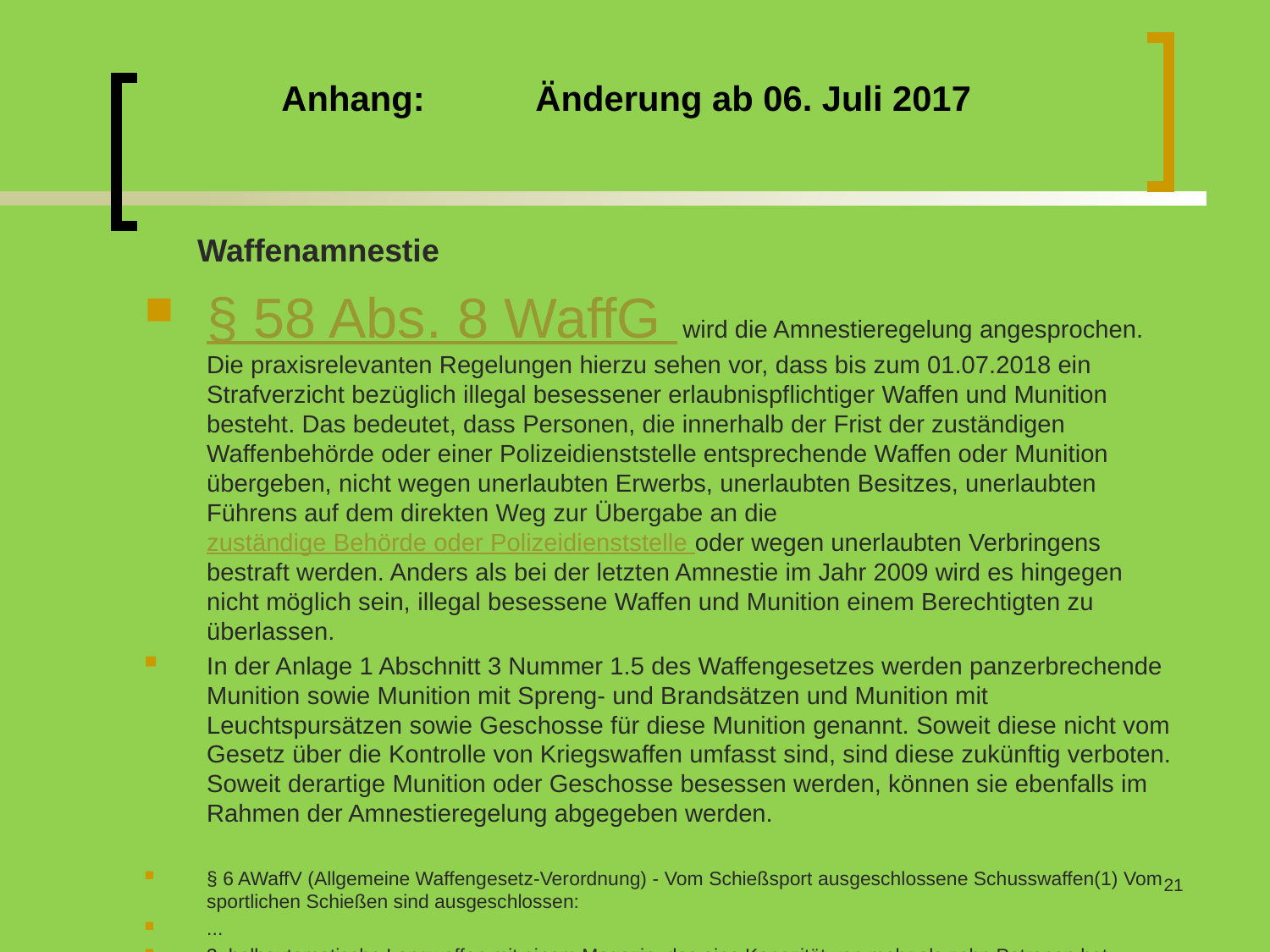

# Anhang: 	Änderung ab 06. Juli 2017
Waffenamnestie
§ 58 Abs. 8 WaffG  wird die Amnestieregelung angesprochen. Die praxisrelevanten Regelungen hierzu sehen vor, dass bis zum 01.07.2018 ein Strafverzicht bezüglich illegal besessener erlaubnispflichtiger Waffen und Munition besteht. Das bedeutet, dass Personen, die innerhalb der Frist der zuständigen Waffenbehörde oder einer Polizeidienststelle entsprechende Waffen oder Munition übergeben, nicht wegen unerlaubten Erwerbs, unerlaubten Besitzes, unerlaubten Führens auf dem direkten Weg zur Übergabe an die zuständige Behörde oder Polizeidienststelle oder wegen unerlaubten Verbringens bestraft werden. Anders als bei der letzten Amnestie im Jahr 2009 wird es hingegen nicht möglich sein, illegal besessene Waffen und Munition einem Berechtigten zu überlassen.
In der Anlage 1 Abschnitt 3 Nummer 1.5 des Waffengesetzes werden panzerbrechende Munition sowie Munition mit Spreng- und Brandsätzen und Munition mit Leuchtspursätzen sowie Geschosse für diese Munition genannt. Soweit diese nicht vom Gesetz über die Kontrolle von Kriegswaffen umfasst sind, sind diese zukünftig verboten. Soweit derartige Munition oder Geschosse besessen werden, können sie ebenfalls im Rahmen der Amnestieregelung abgegeben werden.

§ 6 AWaffV (Allgemeine Waffengesetz-Verordnung) - Vom Schießsport ausgeschlossene Schusswaffen(1) Vom sportlichen Schießen sind ausgeschlossen:
...
3. halbautomatische Langwaffen mit einem Magazin, das eine Kapazität von mehr als zehn Patronen hat.

21